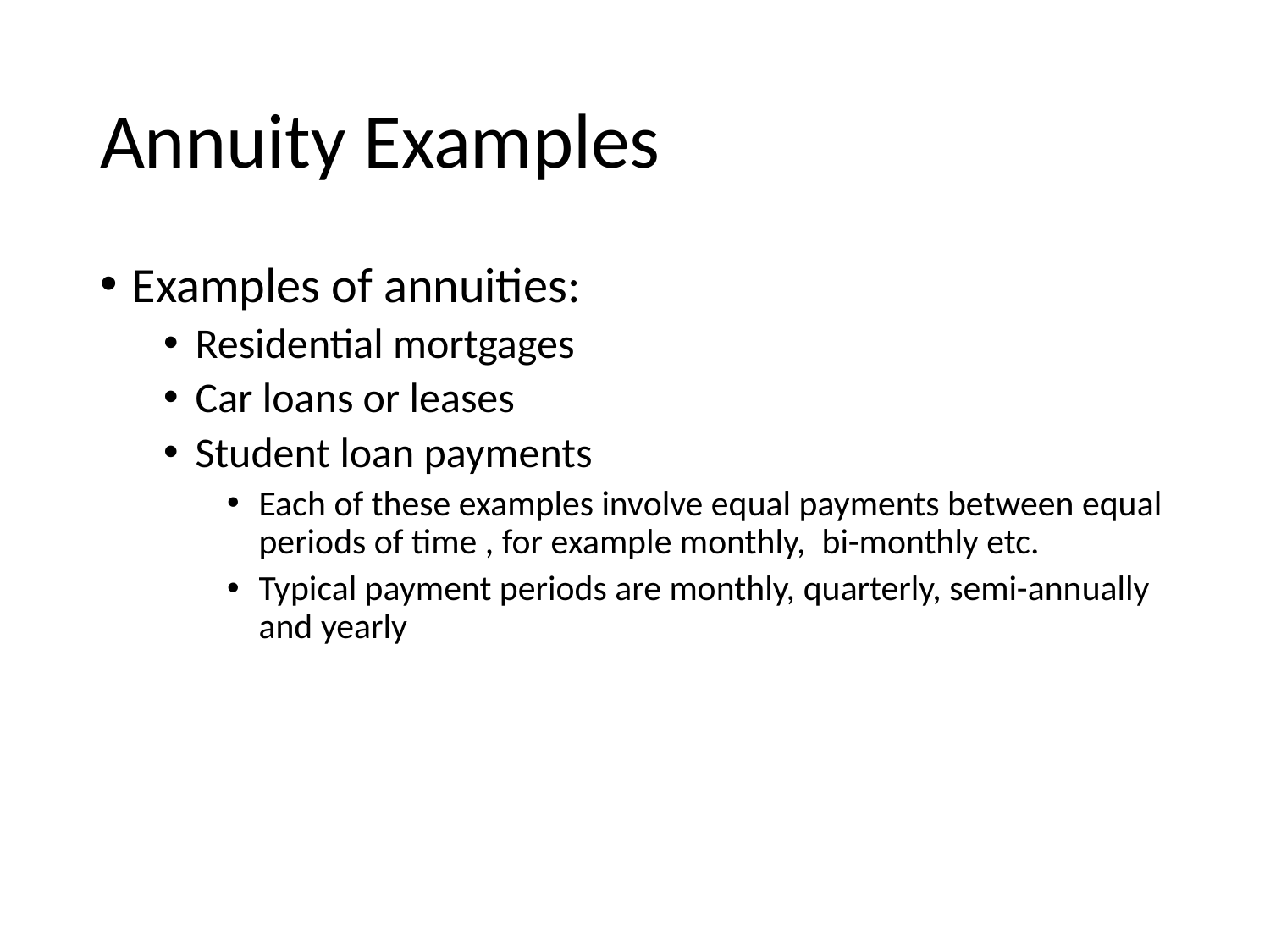

# Annuity Examples
Examples of annuities:
Residential mortgages
Car loans or leases
Student loan payments
Each of these examples involve equal payments between equal periods of time , for example monthly,  bi-monthly etc.
Typical payment periods are monthly, quarterly, semi-annually and yearly